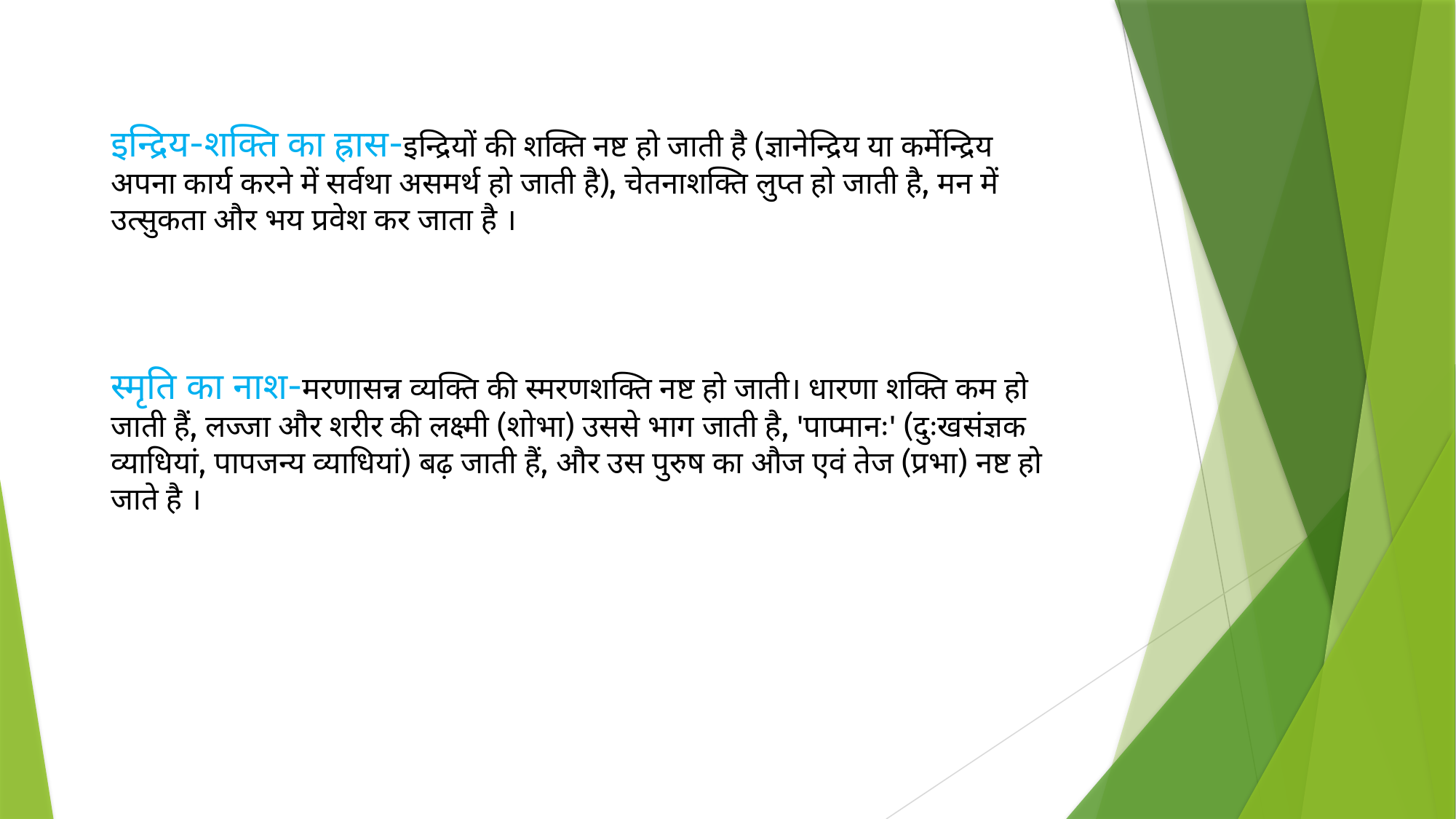

इन्द्रिय-शक्ति का ह्रास-इन्द्रियों की शक्ति नष्ट हो जाती है (ज्ञानेन्द्रिय या कर्मेन्द्रिय अपना कार्य करने में सर्वथा असमर्थ हो जाती है), चेतनाशक्ति लुप्त हो जाती है, मन में उत्सुकता और भय प्रवेश कर जाता है ।
स्मृति का नाश-मरणासन्न व्यक्ति की स्मरणशक्ति नष्ट हो जाती। धारणा शक्ति कम हो जाती हैं, लज्जा और शरीर की लक्ष्मी (शोभा) उससे भाग जाती है, 'पाप्मानः' (दुःखसंज्ञक व्याधियां, पापजन्य व्याधियां) बढ़ जाती हैं, और उस पुरुष का औज एवं तेज (प्रभा) नष्ट हो जाते है ।